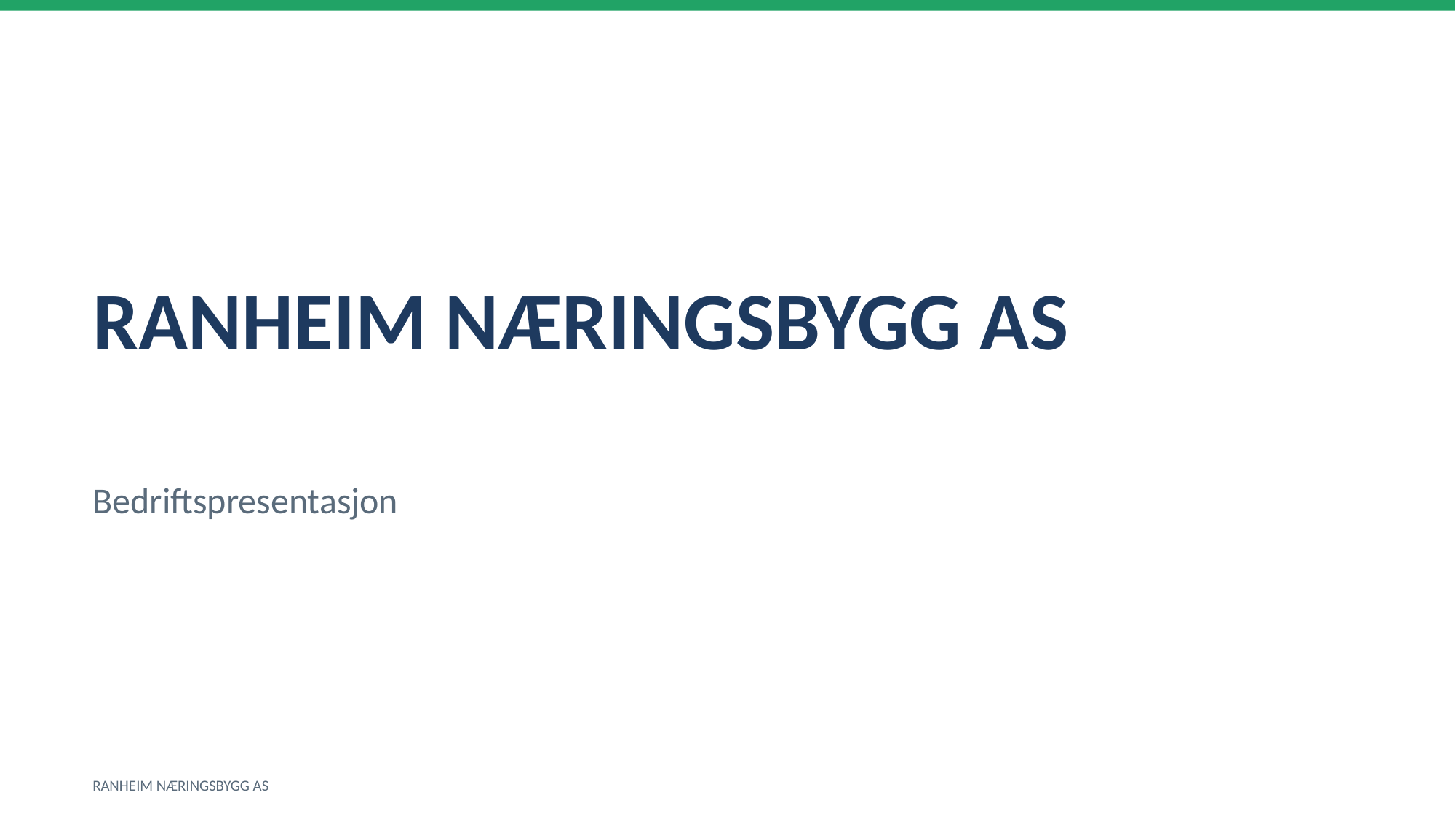

RANHEIM NÆRINGSBYGG AS
Bedriftspresentasjon
RANHEIM NÆRINGSBYGG AS